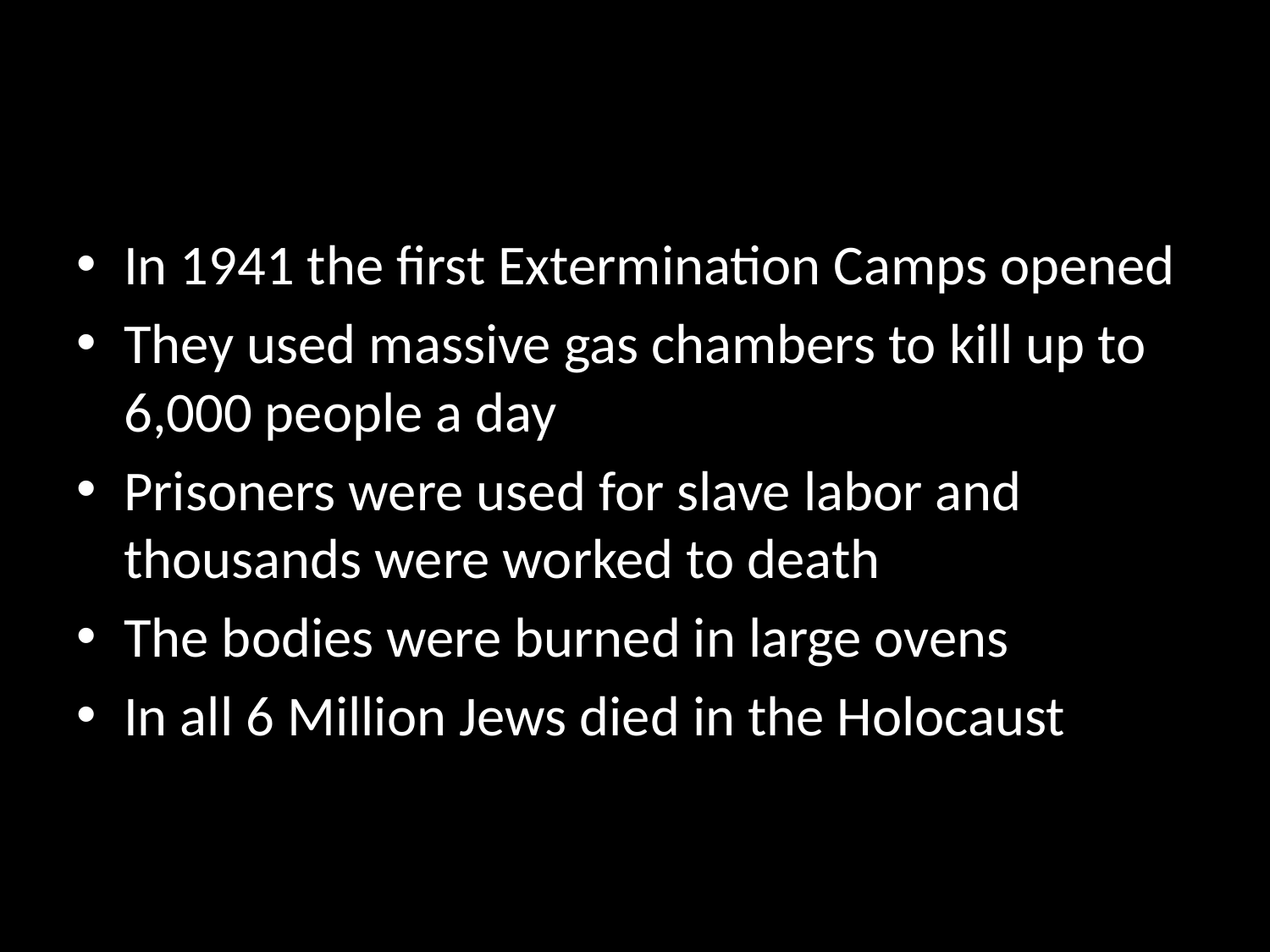

#
In 1941 the first Extermination Camps opened
They used massive gas chambers to kill up to 6,000 people a day
Prisoners were used for slave labor and thousands were worked to death
The bodies were burned in large ovens
In all 6 Million Jews died in the Holocaust